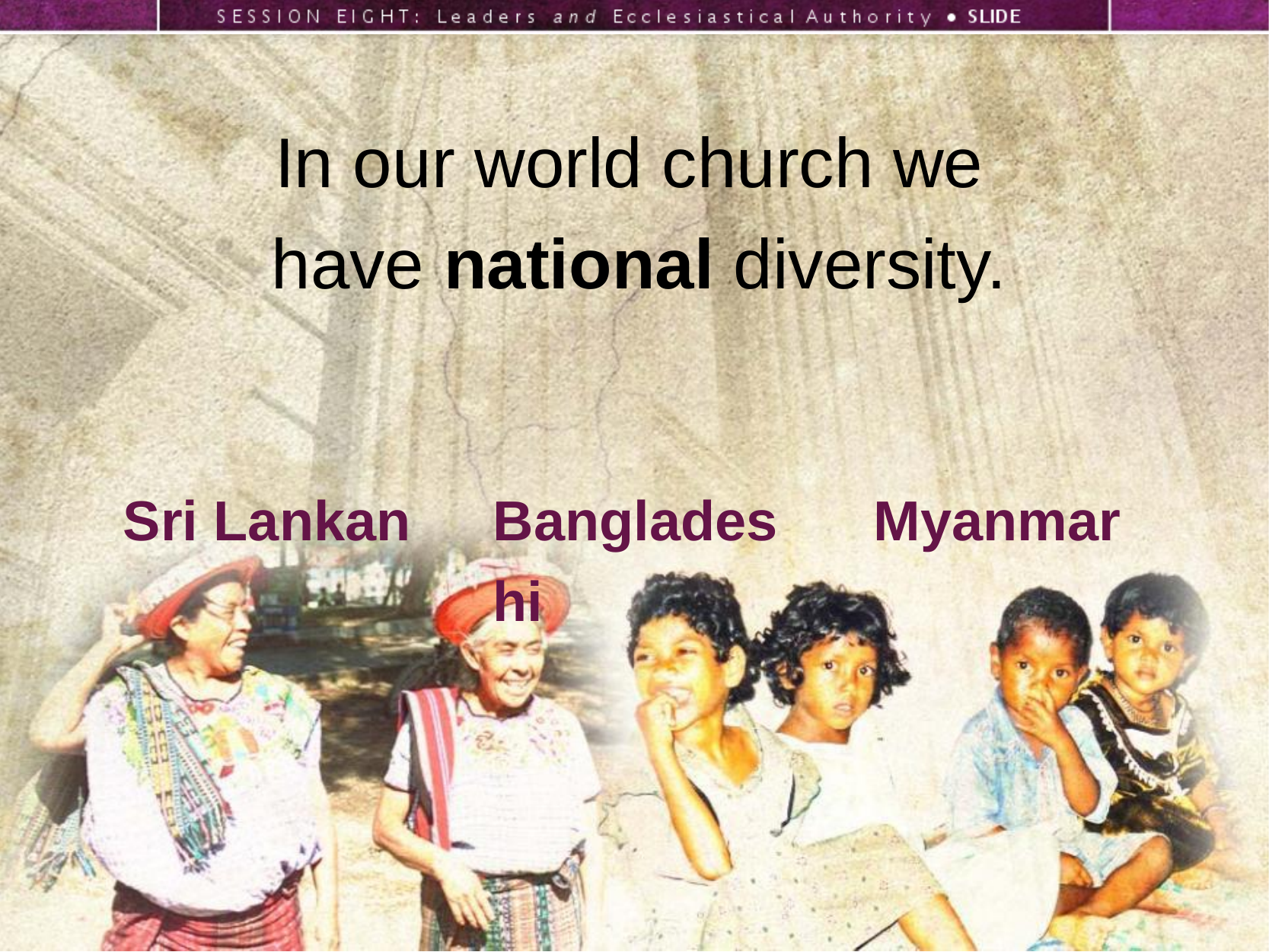

In our world church we
have national diversity.
Sri Lankan
Bangladeshi
Myanmar